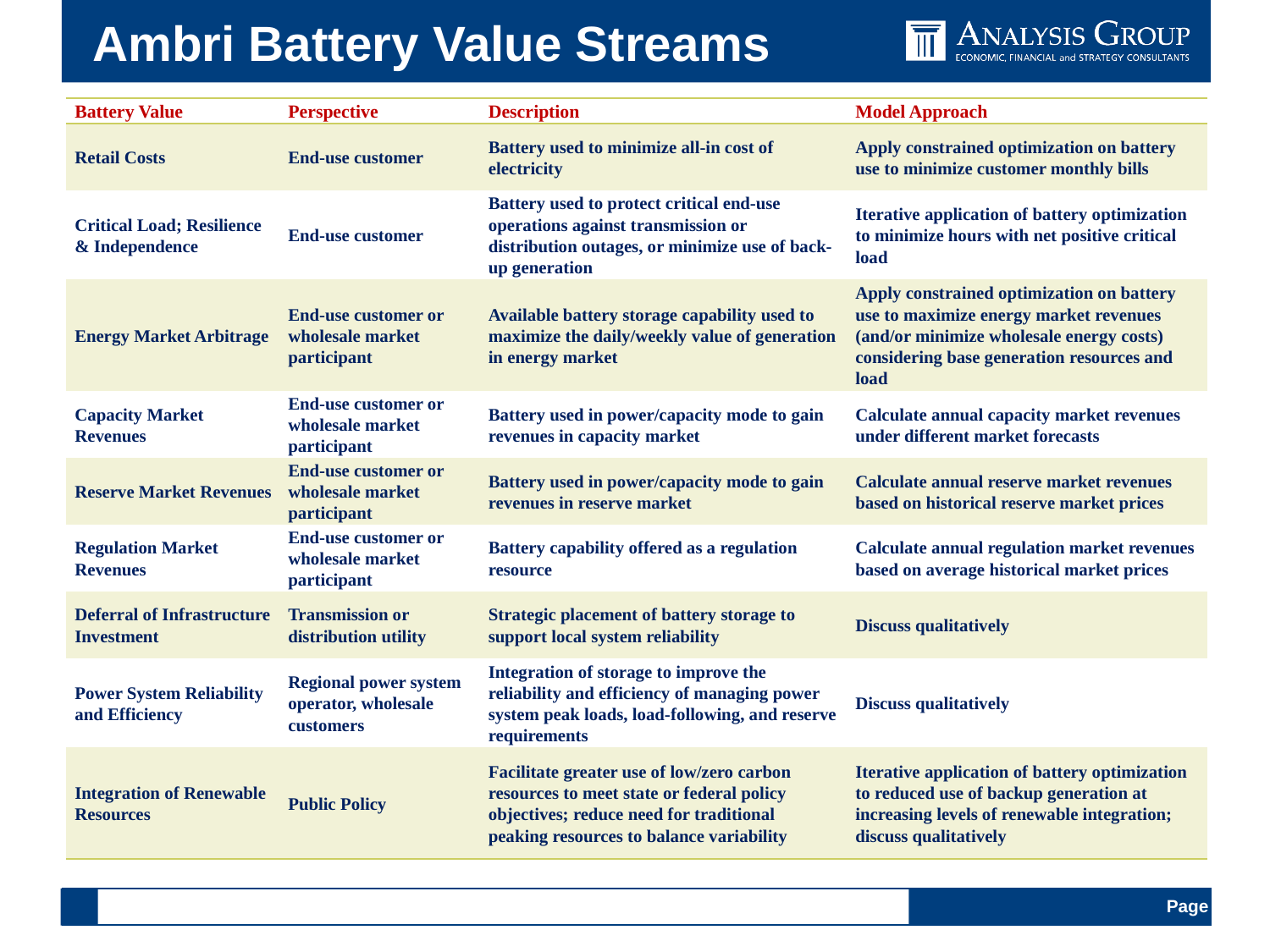

# Ambri Battery Value Streams
| Battery Value | Perspective | Description | Model Approach |
| --- | --- | --- | --- |
| Retail Costs | End-use customer | Battery used to minimize all-in cost of electricity | Apply constrained optimization on battery use to minimize customer monthly bills |
| Critical Load; Resilience & Independence | End-use customer | Battery used to protect critical end-use operations against transmission or distribution outages, or minimize use of back-up generation | Iterative application of battery optimization to minimize hours with net positive critical load |
| Energy Market Arbitrage | End-use customer or wholesale market participant | Available battery storage capability used to maximize the daily/weekly value of generation in energy market | Apply constrained optimization on battery use to maximize energy market revenues (and/or minimize wholesale energy costs) considering base generation resources and load |
| Capacity Market Revenues | End-use customer or wholesale market participant | Battery used in power/capacity mode to gain revenues in capacity market | Calculate annual capacity market revenues under different market forecasts |
| Reserve Market Revenues | End-use customer or wholesale market participant | Battery used in power/capacity mode to gain revenues in reserve market | Calculate annual reserve market revenues based on historical reserve market prices |
| Regulation Market Revenues | End-use customer or wholesale market participant | Battery capability offered as a regulation resource | Calculate annual regulation market revenues based on average historical market prices |
| Deferral of Infrastructure Investment | Transmission or distribution utility | Strategic placement of battery storage to support local system reliability | Discuss qualitatively |
| Power System Reliability and Efficiency | Regional power system operator, wholesale customers | Integration of storage to improve the reliability and efficiency of managing power system peak loads, load-following, and reserve requirements | Discuss qualitatively |
| Integration of Renewable Resources | Public Policy | Facilitate greater use of low/zero carbon resources to meet state or federal policy objectives; reduce need for traditional peaking resources to balance variability | Iterative application of battery optimization to reduced use of backup generation at increasing levels of renewable integration; discuss qualitatively |